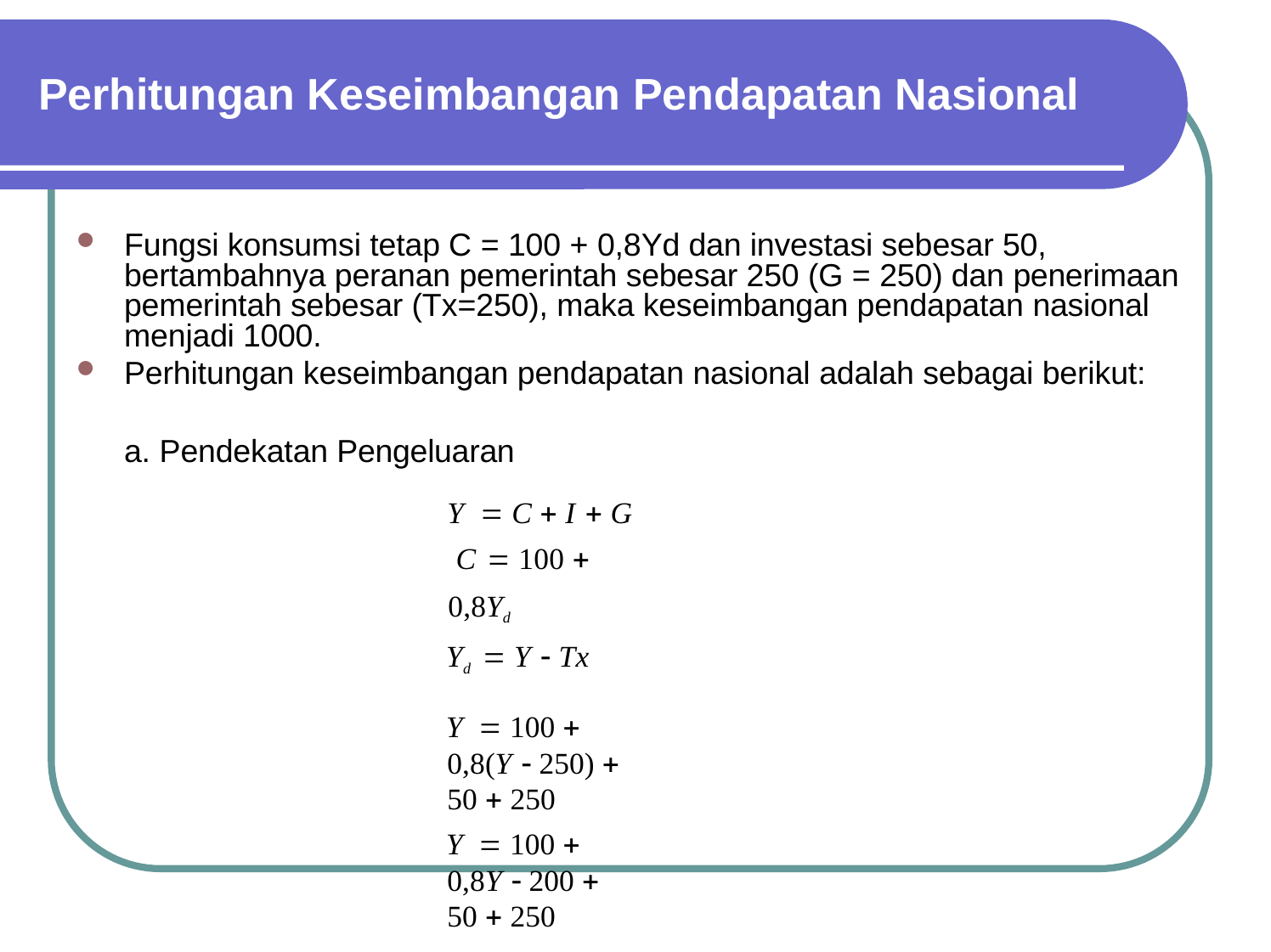

# Perhitungan Keseimbangan Pendapatan Nasional
Fungsi konsumsi tetap C = 100 + 0,8Yd dan investasi sebesar 50,  bertambahnya peranan pemerintah sebesar 250 (G = 250) dan penerimaan  pemerintah sebesar (Tx=250), maka keseimbangan pendapatan nasional  menjadi 1000.
Perhitungan keseimbangan pendapatan nasional adalah sebagai berikut:

a. Pendekatan Pengeluaran
Y  = C + I + G  C = 100 + 0,8Yd
Yd   = Y − Tx
Y  = 100 + 0,8(Y − 250) + 50 + 250
Y  = 100 + 0,8Y − 200 + 50 + 250
Y − 0,8Y  = 200  0,2Y = 200
Yeq   = 1000